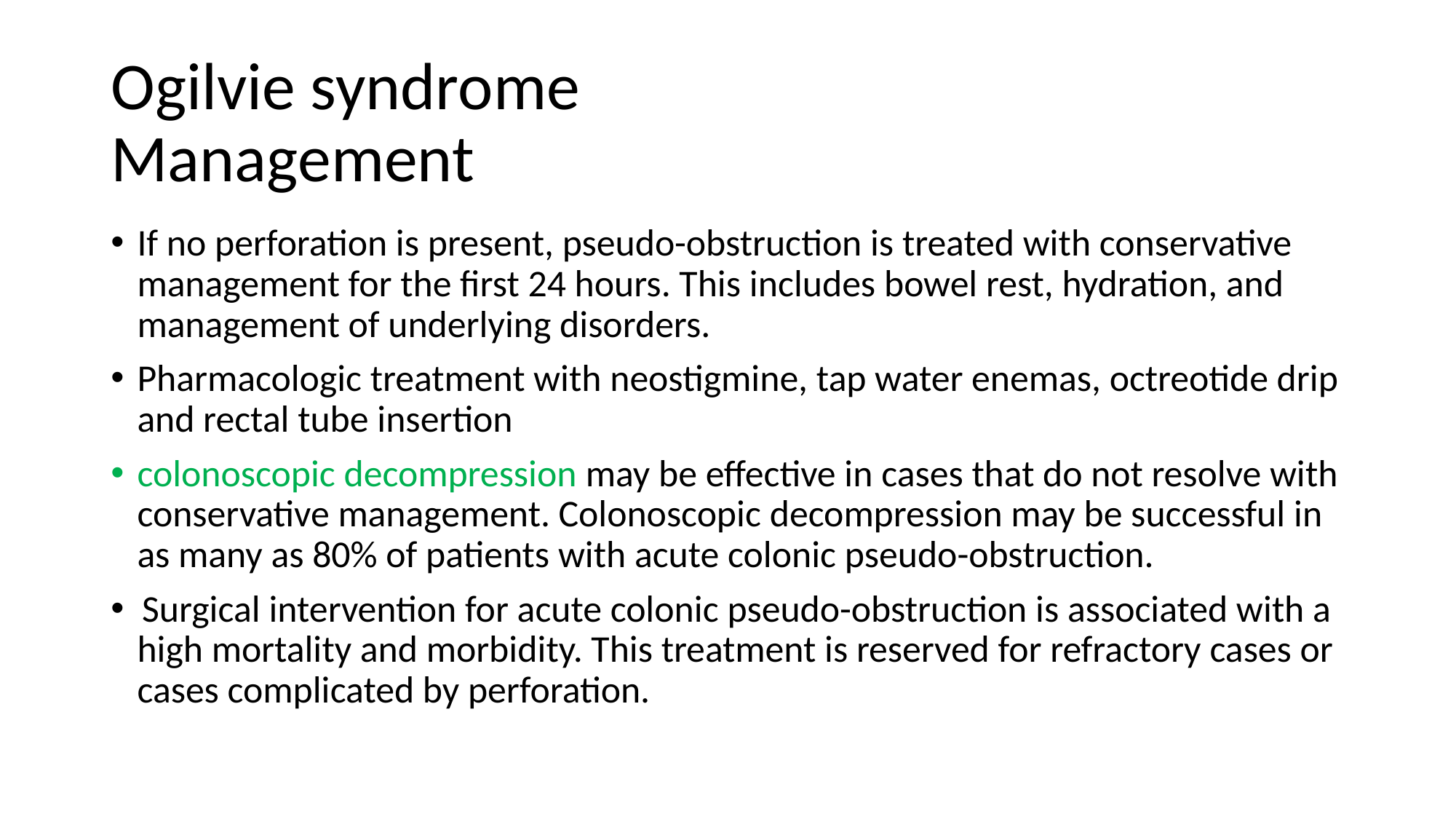

# Ogilvie syndrome Management
If no perforation is present, pseudo-obstruction is treated with conservative management for the first 24 hours. This includes bowel rest, hydration, and management of underlying disorders.
Pharmacologic treatment with neostigmine, tap water enemas, octreotide drip and rectal tube insertion
colonoscopic decompression may be effective in cases that do not resolve with conservative management. Colonoscopic decompression may be successful in as many as 80% of patients with acute colonic pseudo-obstruction.
 Surgical intervention for acute colonic pseudo-obstruction is associated with a high mortality and morbidity. This treatment is reserved for refractory cases or cases complicated by perforation.